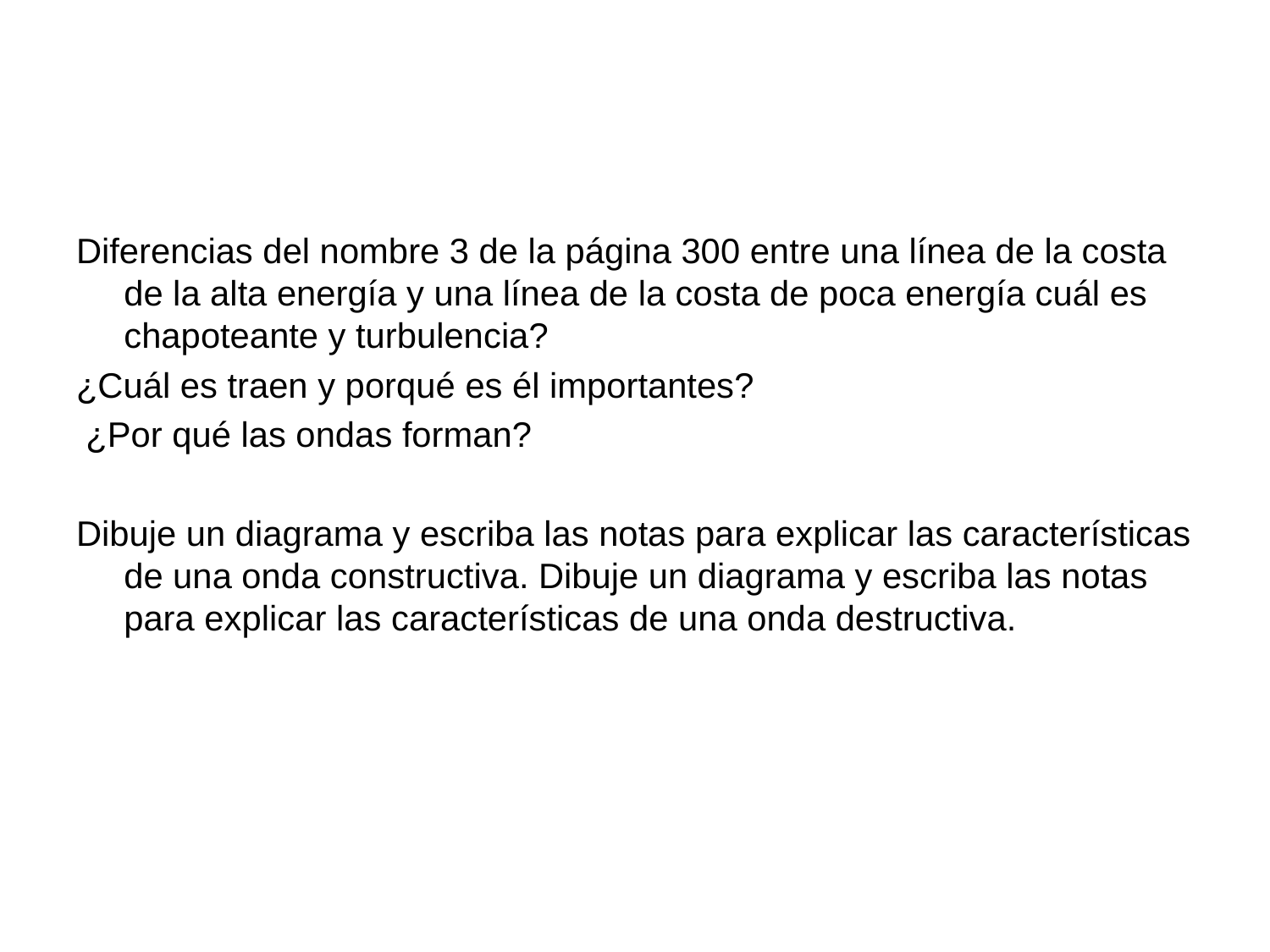

#
Diferencias del nombre 3 de la página 300 entre una línea de la costa de la alta energía y una línea de la costa de poca energía cuál es chapoteante y turbulencia?
¿Cuál es traen y porqué es él importantes?
 ¿Por qué las ondas forman?

Dibuje un diagrama y escriba las notas para explicar las características de una onda constructiva. Dibuje un diagrama y escriba las notas para explicar las características de una onda destructiva.